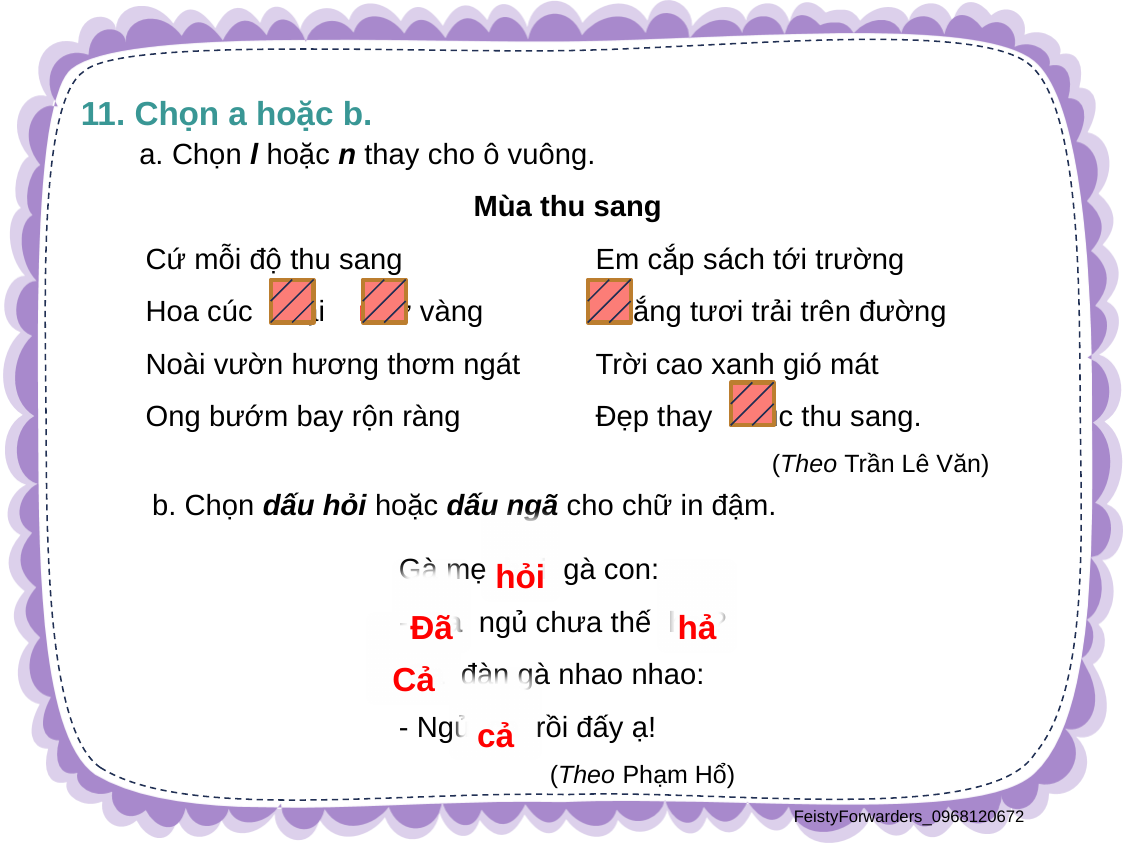

11. Chọn a hoặc b.
a. Chọn l hoặc n thay cho ô vuông.
Mùa thu sang
Cứ mỗi độ thu sang		Em cắp sách tới trường
Hoa cúc    l ại    n  ở vàng	N  ắng tươi trải trên đường
Noài vườn hương thơm ngát	Trời cao xanh gió mát
Ong bướm bay rộn ràng	Đẹp thay    l úc thu sang.
(Theo Trần Lê Văn)

b. Chọn dấu hỏi hoặc dấu ngã cho chữ in đậm.
hỏi
Gà mẹ  hoi  gà con:
-  Đa  ngủ chưa thế  ha ?
 Ca  đàn gà nhao nhao:
- Ngủ  ca  rồi đấy ạ!
(Theo Phạm Hổ)
Đã
hả
Cả
cả